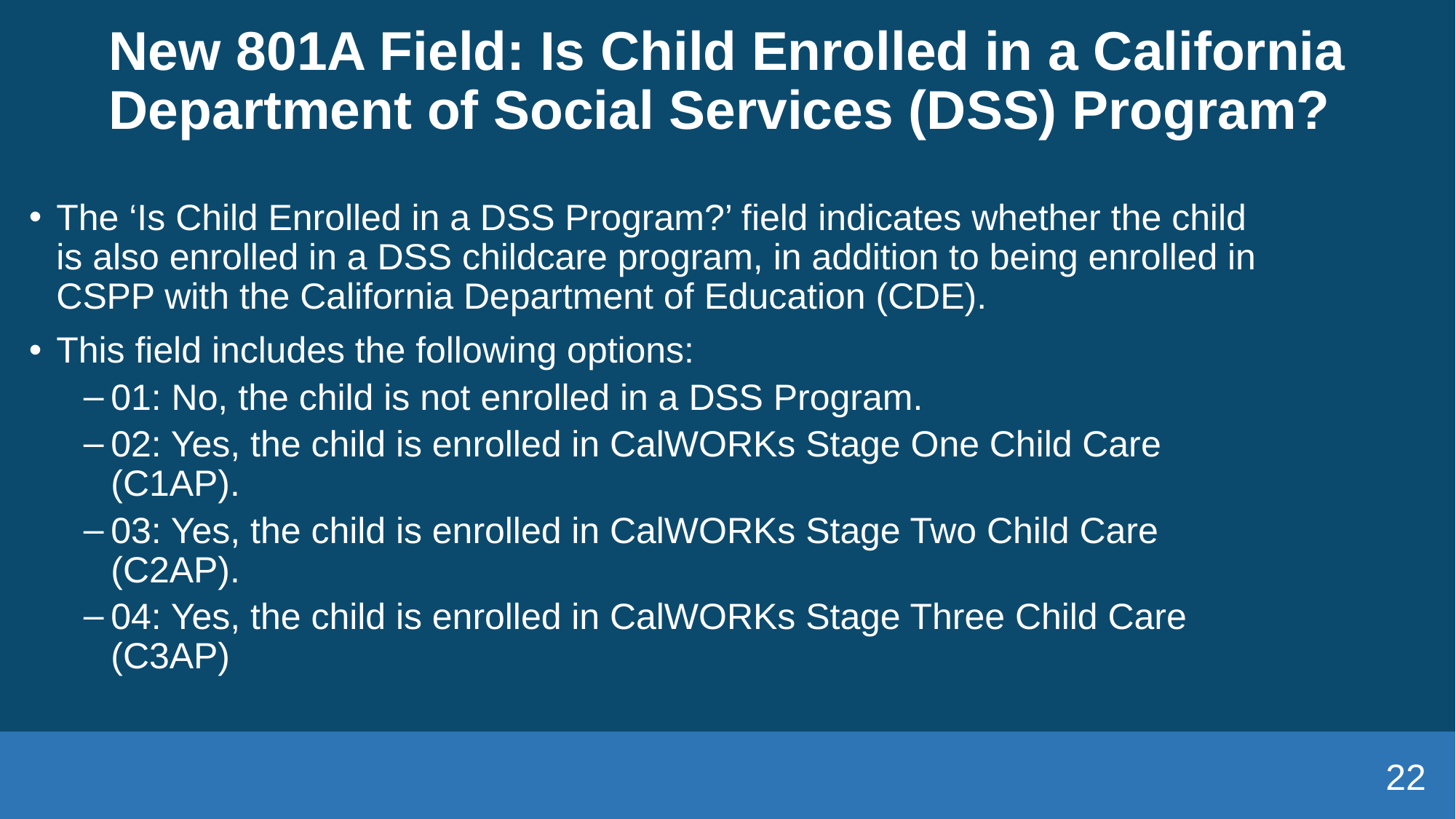

# New 801A Field: Is Child Enrolled in a California Department of Social Services (DSS) Program?
The ‘Is Child Enrolled in a DSS Program?’ field indicates whether the child is also enrolled in a DSS childcare program, in addition to being enrolled in CSPP with the California Department of Education (CDE).
This field includes the following options:
01: No, the child is not enrolled in a DSS Program.
02: Yes, the child is enrolled in CalWORKs Stage One Child Care (C1AP).
03: Yes, the child is enrolled in CalWORKs Stage Two Child Care (C2AP).
04: Yes, the child is enrolled in CalWORKs Stage Three Child Care (C3AP)

22